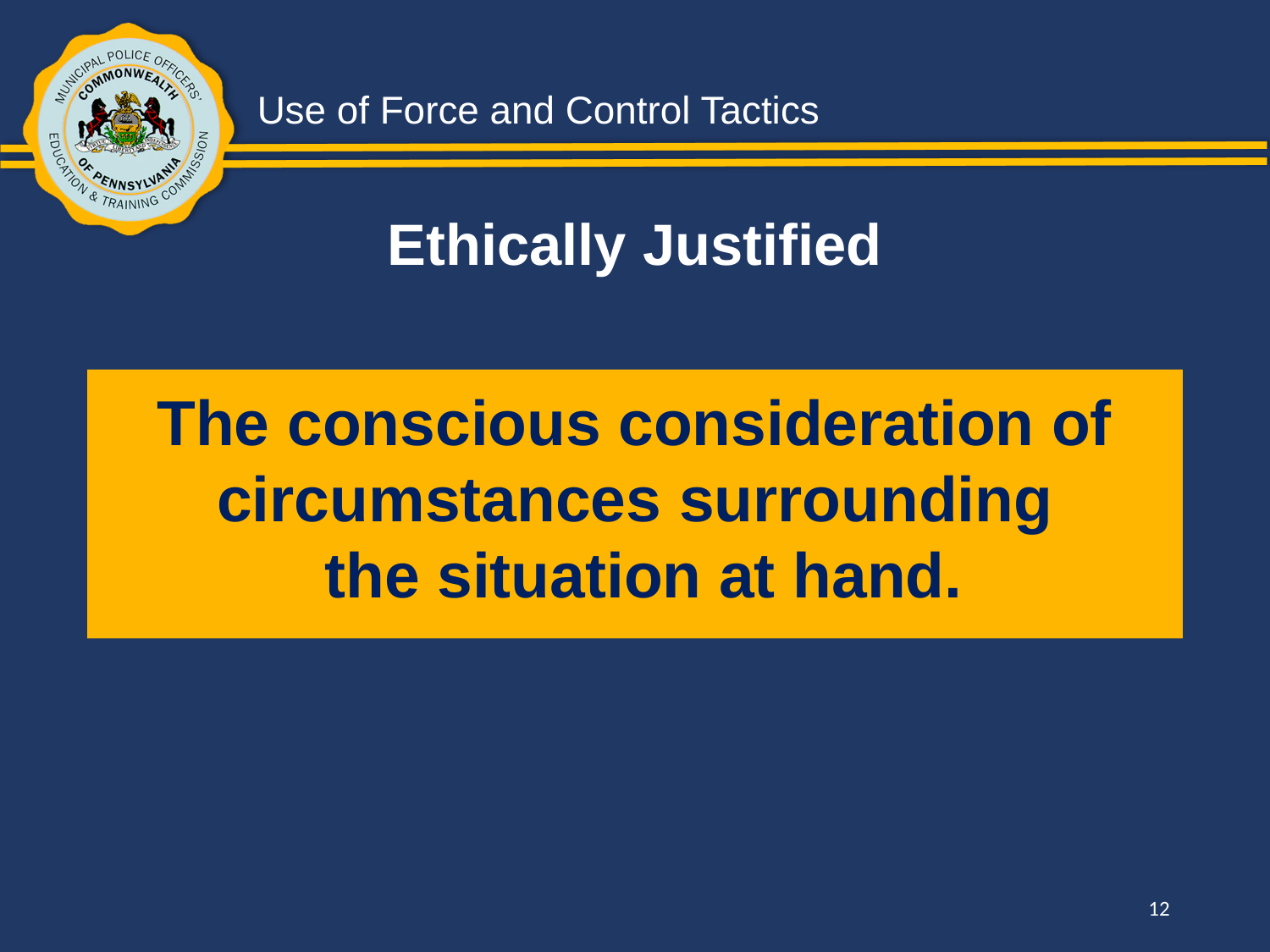

Ethically Justified
The conscious consideration of circumstances surrounding
 the situation at hand.

12